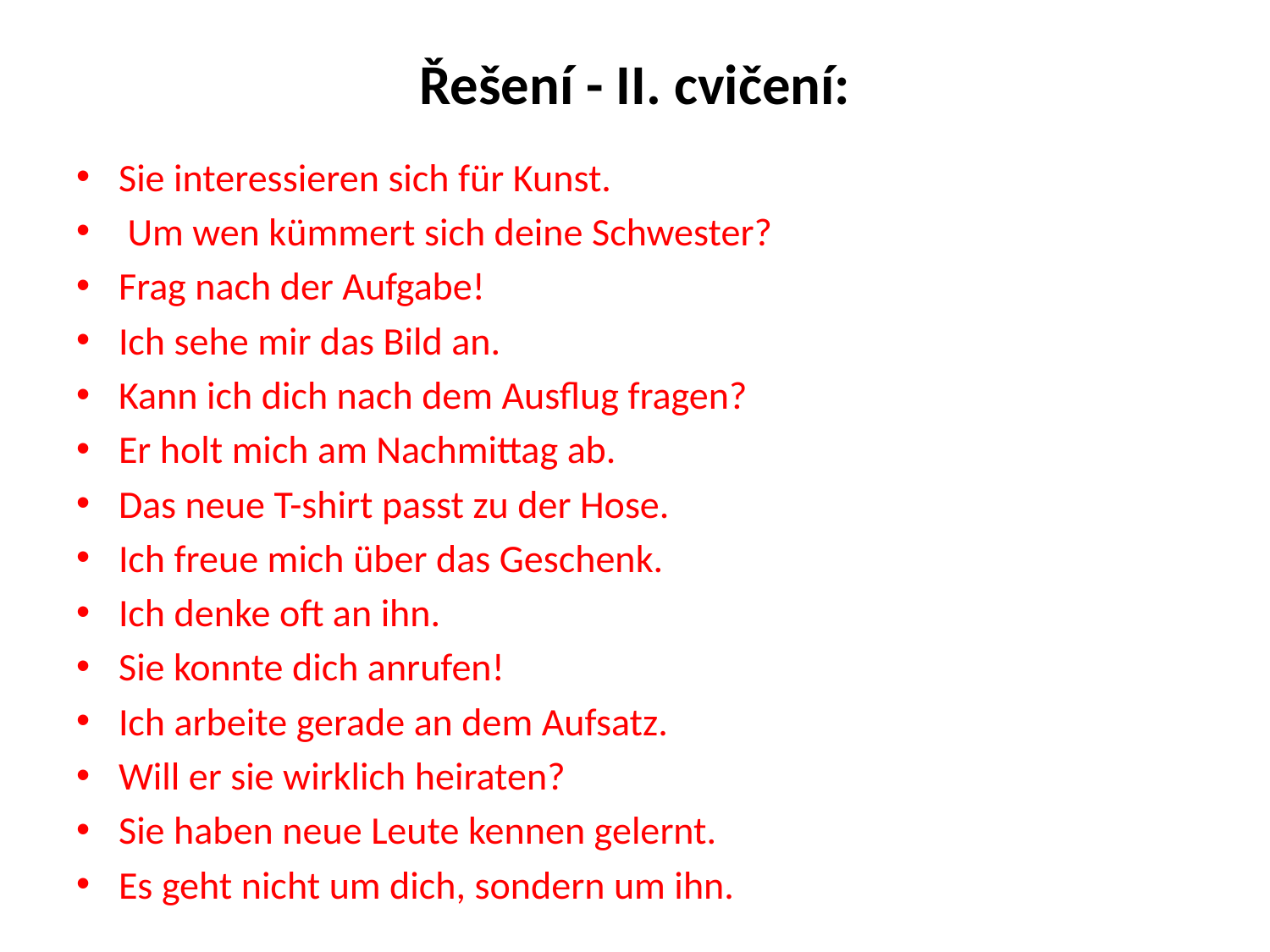

# Řešení - II. cvičení:
Sie interessieren sich für Kunst.
 Um wen kümmert sich deine Schwester?
Frag nach der Aufgabe!
Ich sehe mir das Bild an.
Kann ich dich nach dem Ausflug fragen?
Er holt mich am Nachmittag ab.
Das neue T-shirt passt zu der Hose.
Ich freue mich über das Geschenk.
Ich denke oft an ihn.
Sie konnte dich anrufen!
Ich arbeite gerade an dem Aufsatz.
Will er sie wirklich heiraten?
Sie haben neue Leute kennen gelernt.
Es geht nicht um dich, sondern um ihn.